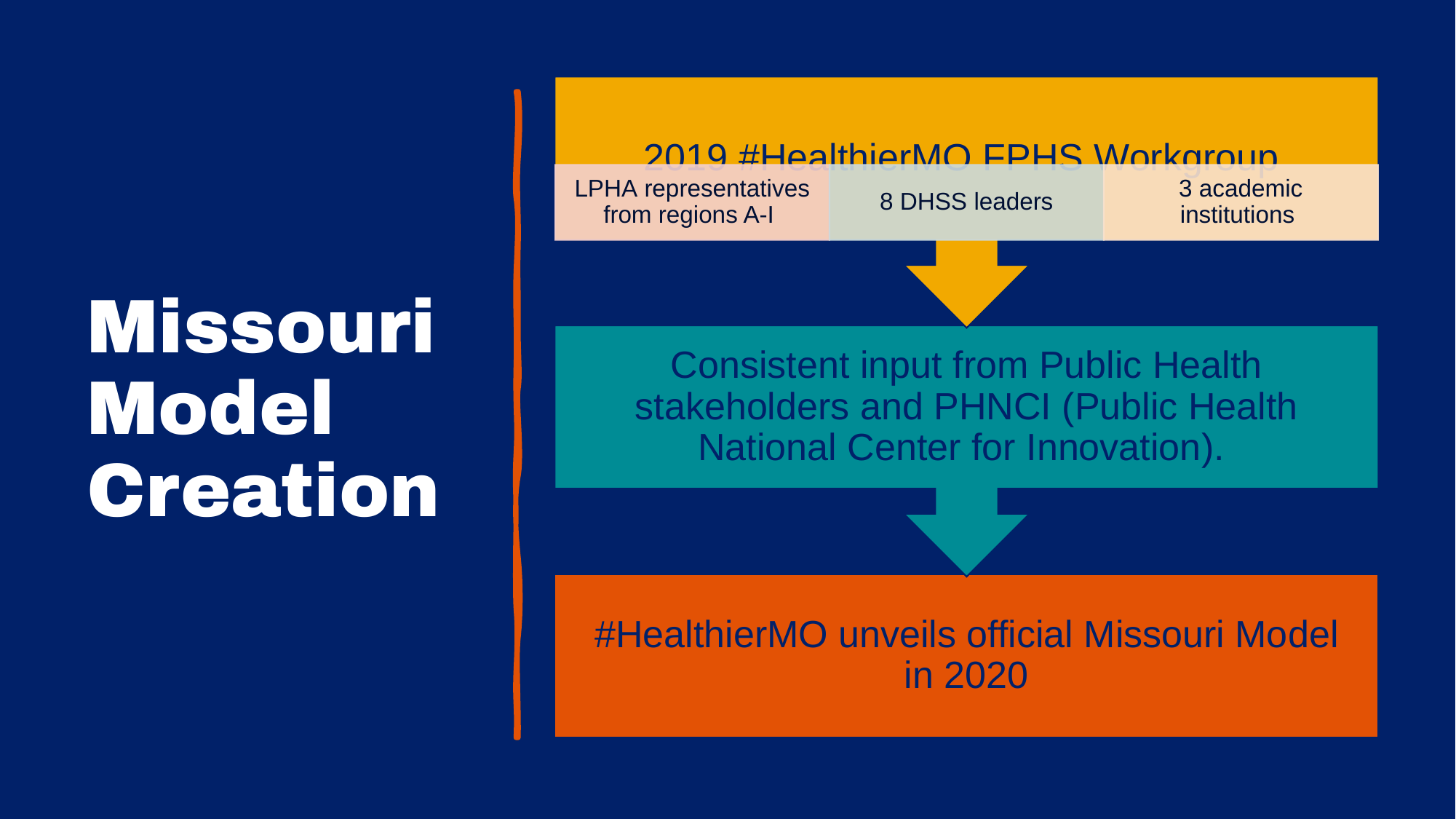

#HealthierMO unveils official Missouri Model in 2020
Consistent input from Public Health stakeholders and PHNCI (Public Health National Center for Innovation).
2019 #HealthierMO FPHS Workgroup
LPHA representatives from regions A-I
8 DHSS leaders
3 academic institutions
# Missouri Model Creation